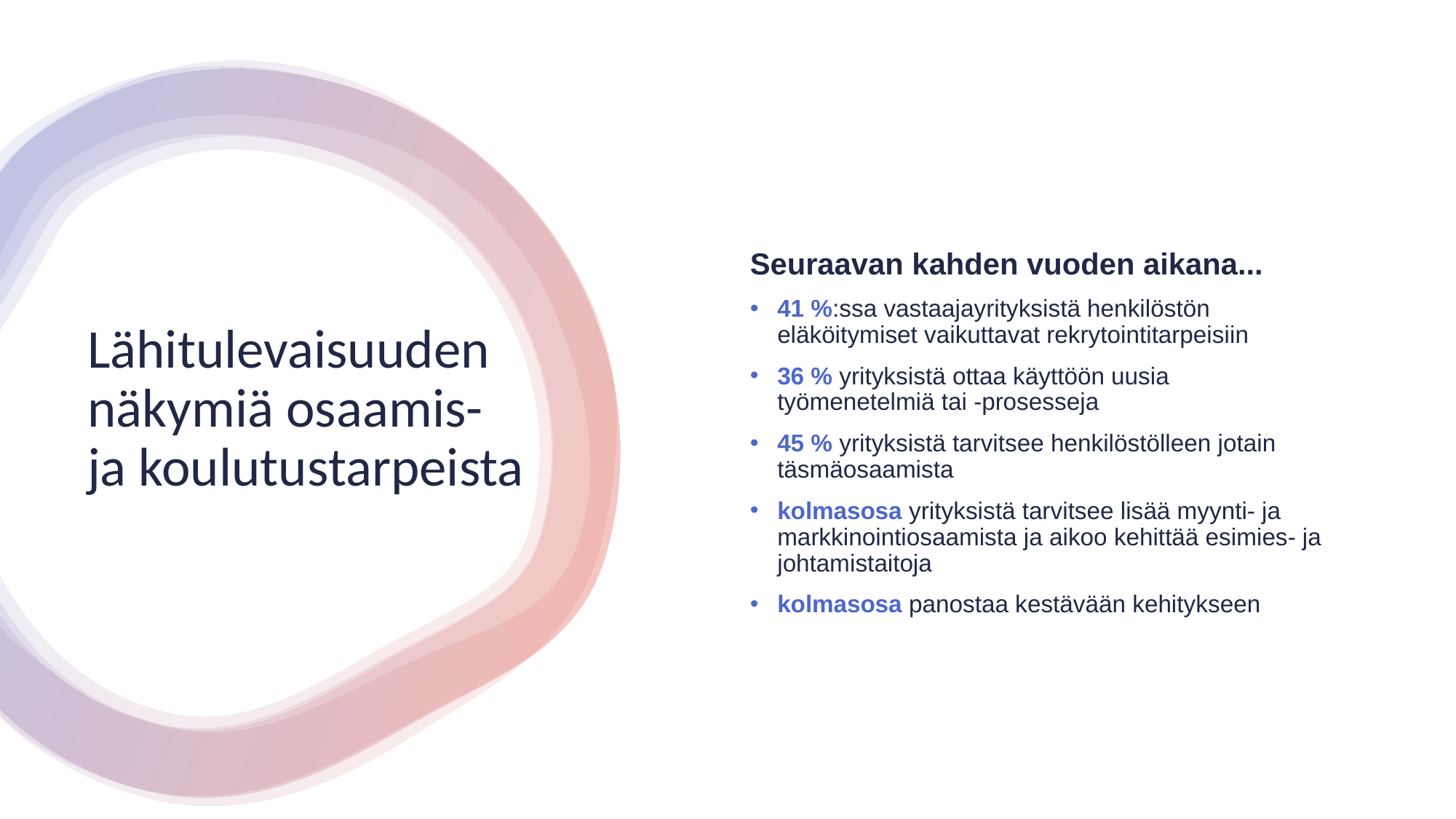

Seuraavan kahden vuoden aikana...
41 %:ssa vastaajayrityksistä henkilöstön eläköitymiset vaikuttavat rekrytointitarpeisiin
36 % yrityksistä ottaa käyttöön uusia työmenetelmiä tai -prosesseja
45 % yrityksistä tarvitsee henkilöstölleen jotain täsmäosaamista
kolmasosa yrityksistä tarvitsee lisää myynti- ja markkinointiosaamista ja aikoo kehittää esimies- ja johtamistaitoja
kolmasosa panostaa kestävään kehitykseen
# Lähitulevaisuuden näkymiä osaamis- ja koulutustarpeista